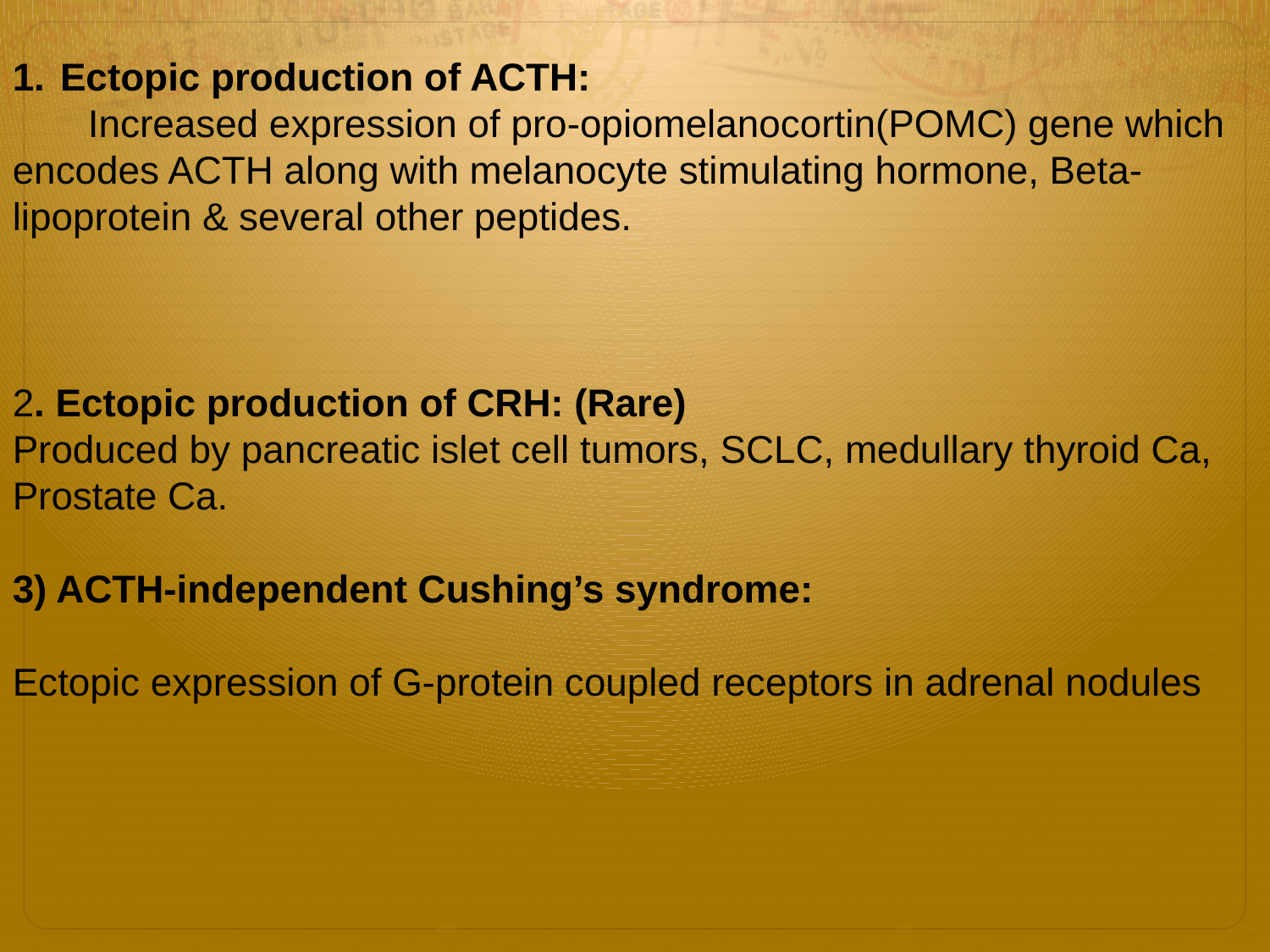

Ectopic production of ACTH:
       Increased expression of pro-opiomelanocortin(POMC) gene which encodes ACTH along with melanocyte stimulating hormone, Beta-lipoprotein & several other peptides.

2. Ectopic production of CRH: (Rare)
Produced by pancreatic islet cell tumors, SCLC, medullary thyroid Ca, Prostate Ca.

3) ACTH-independent Cushing’s syndrome:

Ectopic expression of G-protein coupled receptors in adrenal nodules